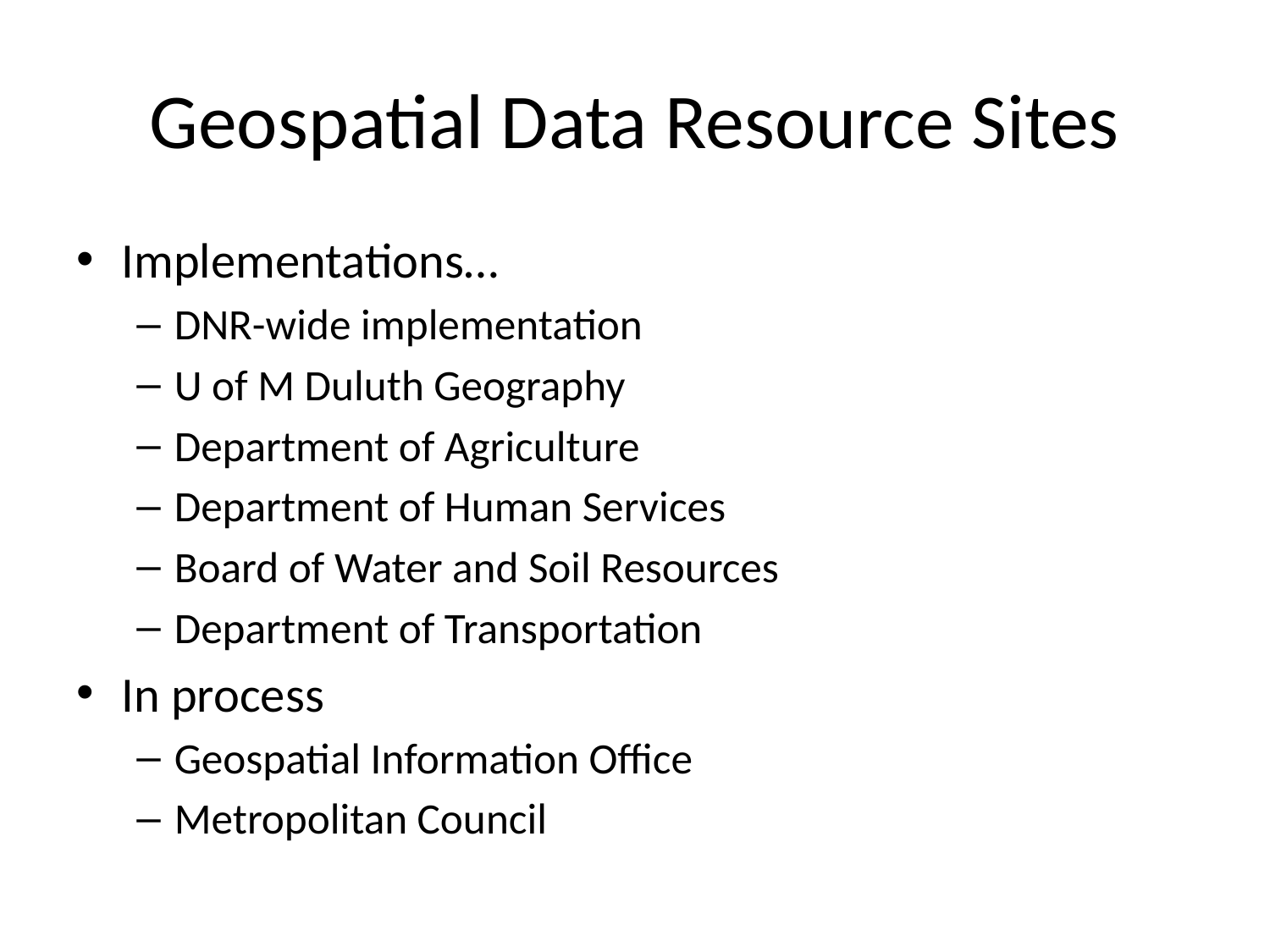

# Geospatial Data Resource Sites
Implementations…
DNR-wide implementation
U of M Duluth Geography
Department of Agriculture
Department of Human Services
Board of Water and Soil Resources
Department of Transportation
In process
Geospatial Information Office
Metropolitan Council